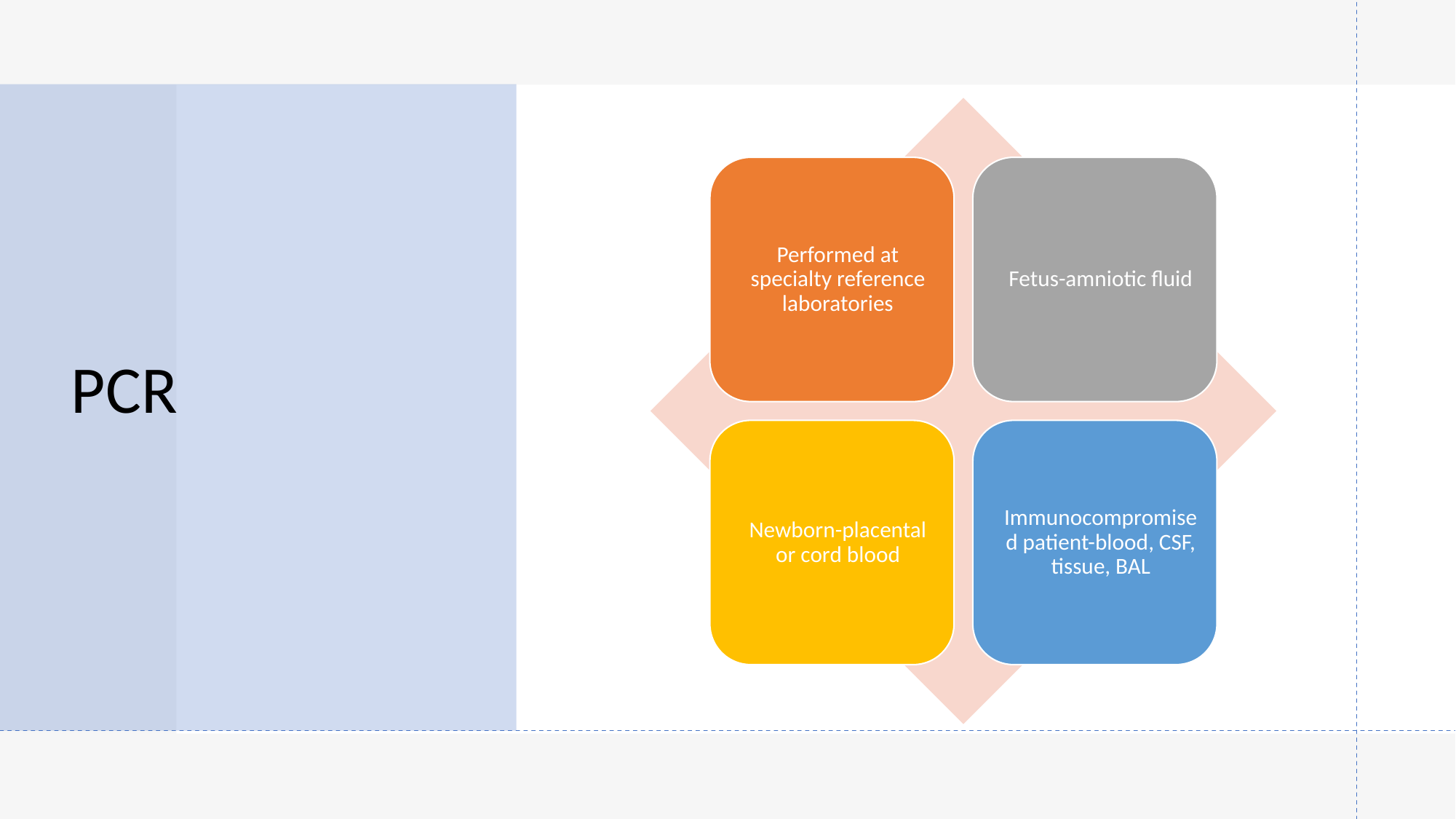

# PCR

Performed at specialty reference laboratories
Fetus-amniotic fluid
Newborn-placental or cord blood
Immunocompromised patient-blood, CSF, tissue, BAL